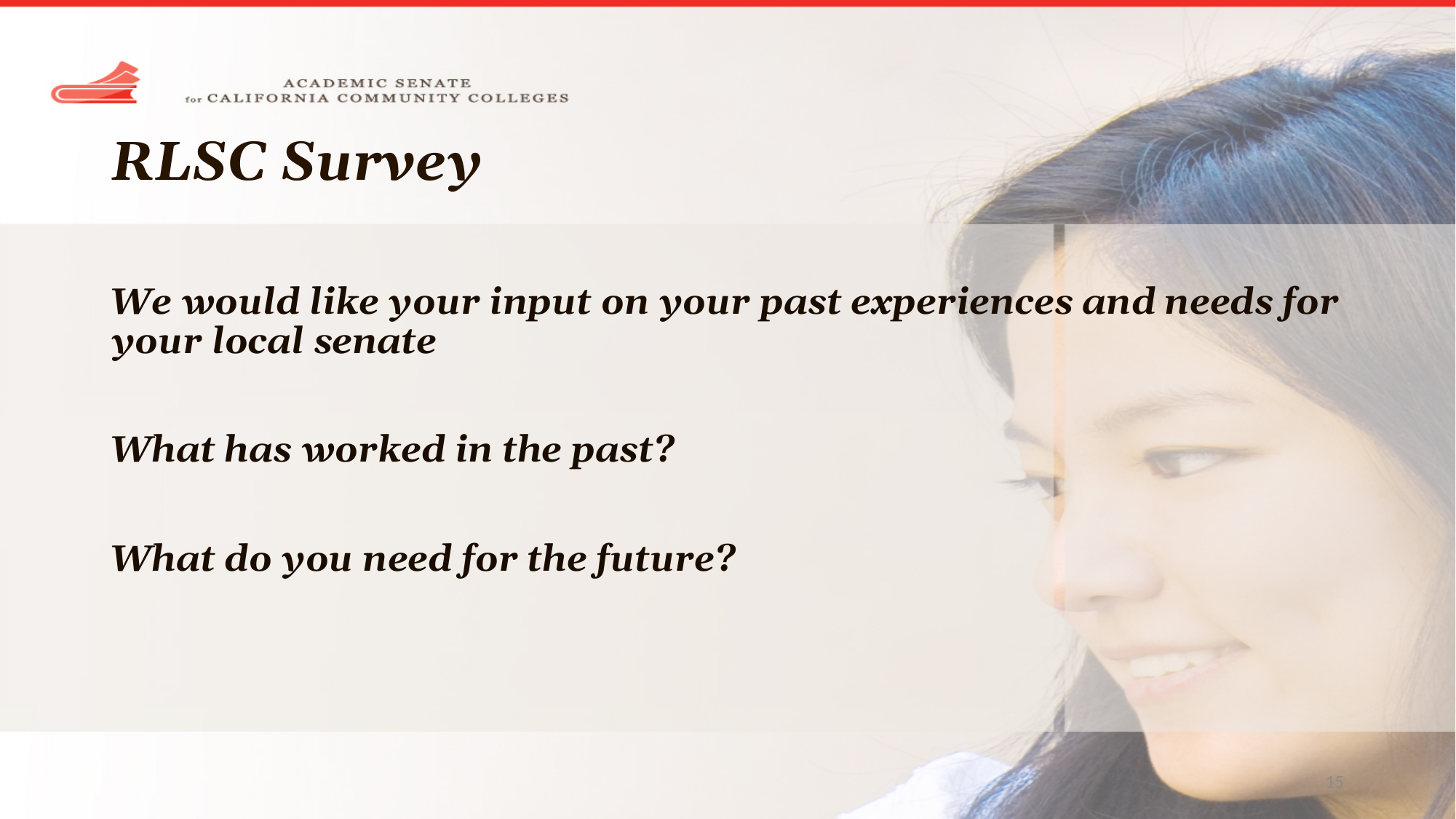

# RLSC Survey

We would like your input on your past experiences and needs for your local senate

What has worked in the past?

What do you need for the future?
15